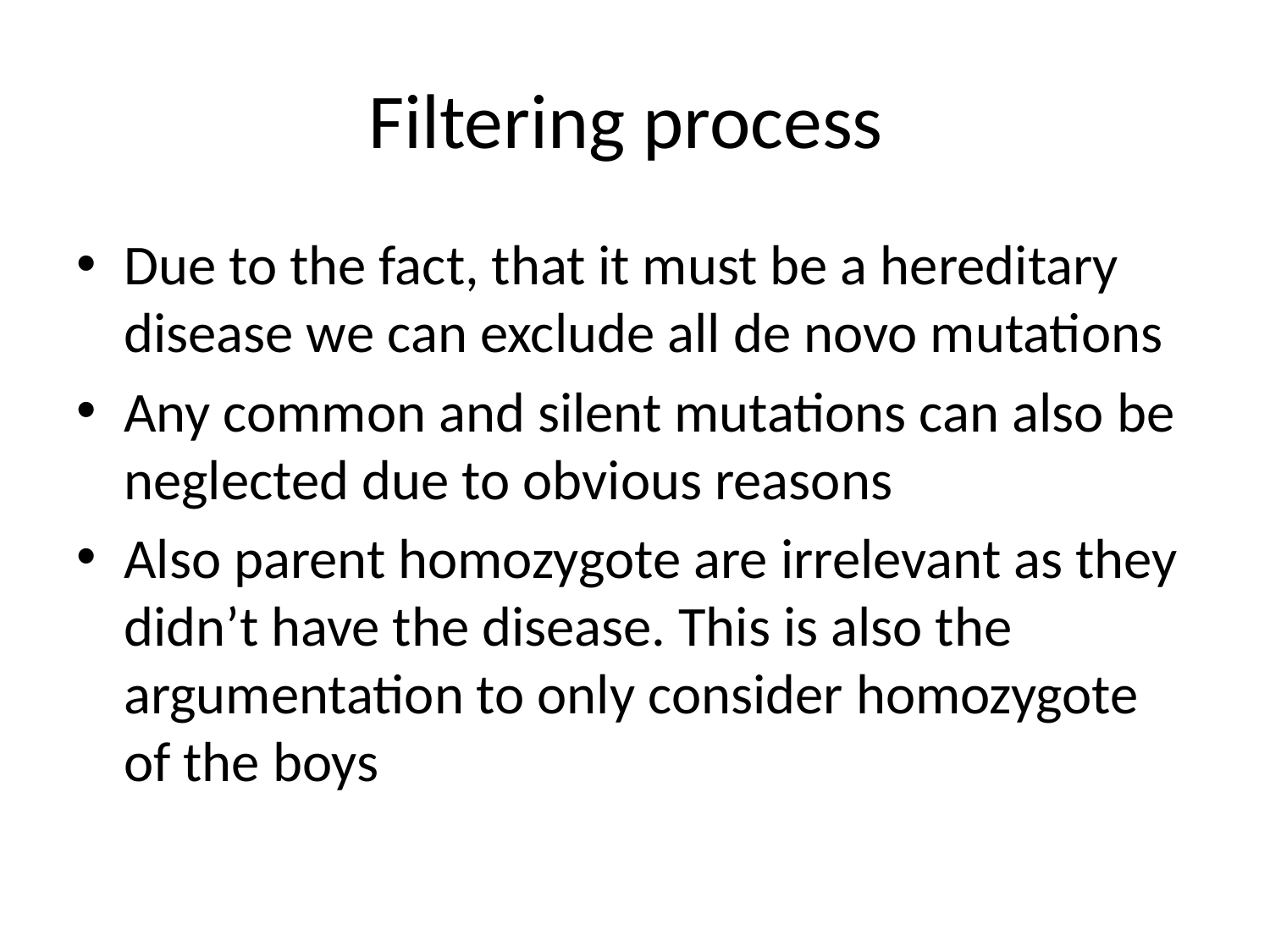

# Filtering process
Due to the fact, that it must be a hereditary disease we can exclude all de novo mutations
Any common and silent mutations can also be neglected due to obvious reasons
Also parent homozygote are irrelevant as they didn’t have the disease. This is also the argumentation to only consider homozygote of the boys